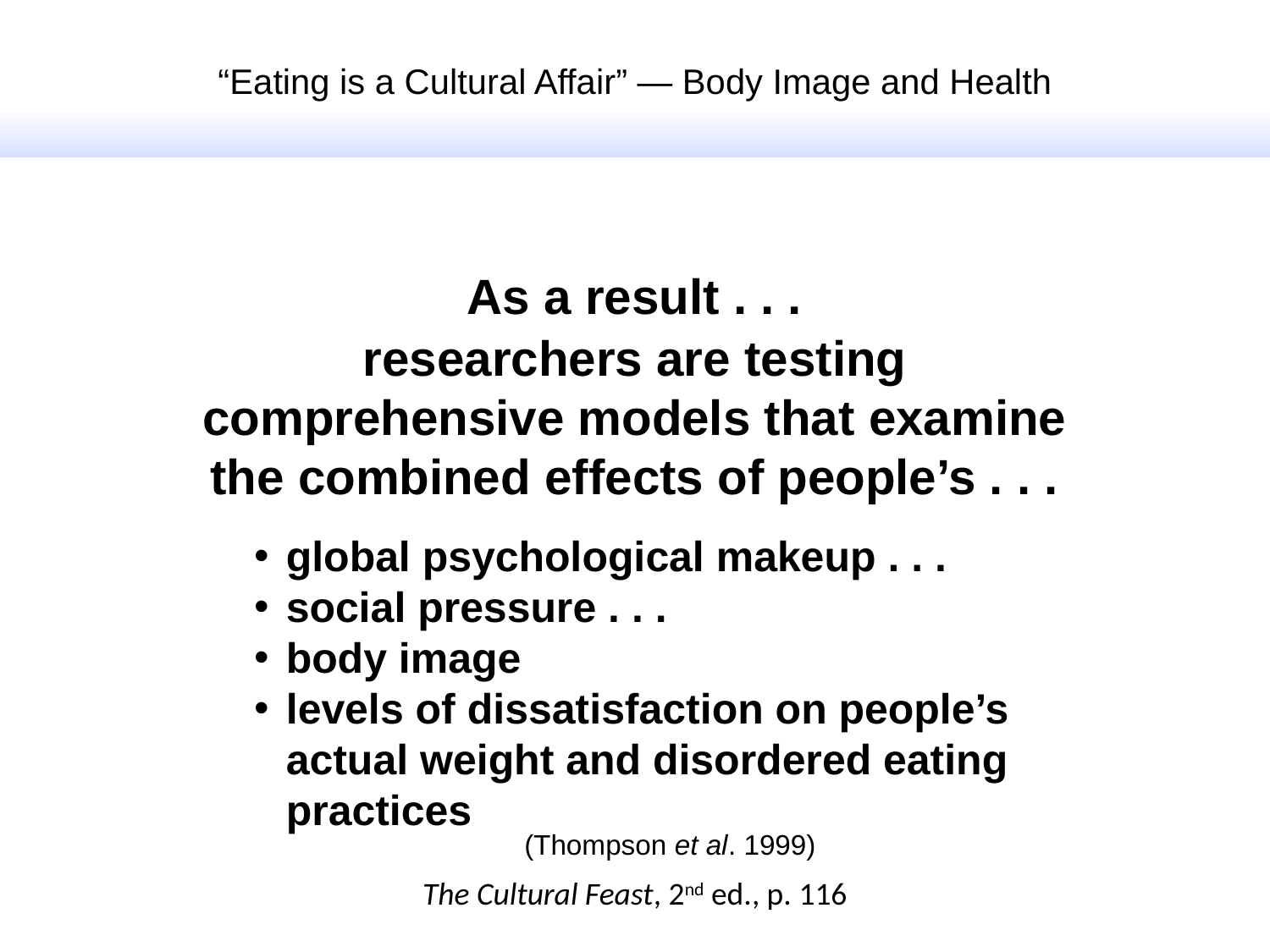

“Eating is a Cultural Affair” — Body Image and Health

As a result . . .

researchers are testing comprehensive models that examine the combined effects of people’s . . .

global psychological makeup . . .
social pressure . . .
body image
levels of dissatisfaction on people’s actual weight and disordered eating practices
(Thompson et al. 1999)
The Cultural Feast, 2nd ed., p. 116